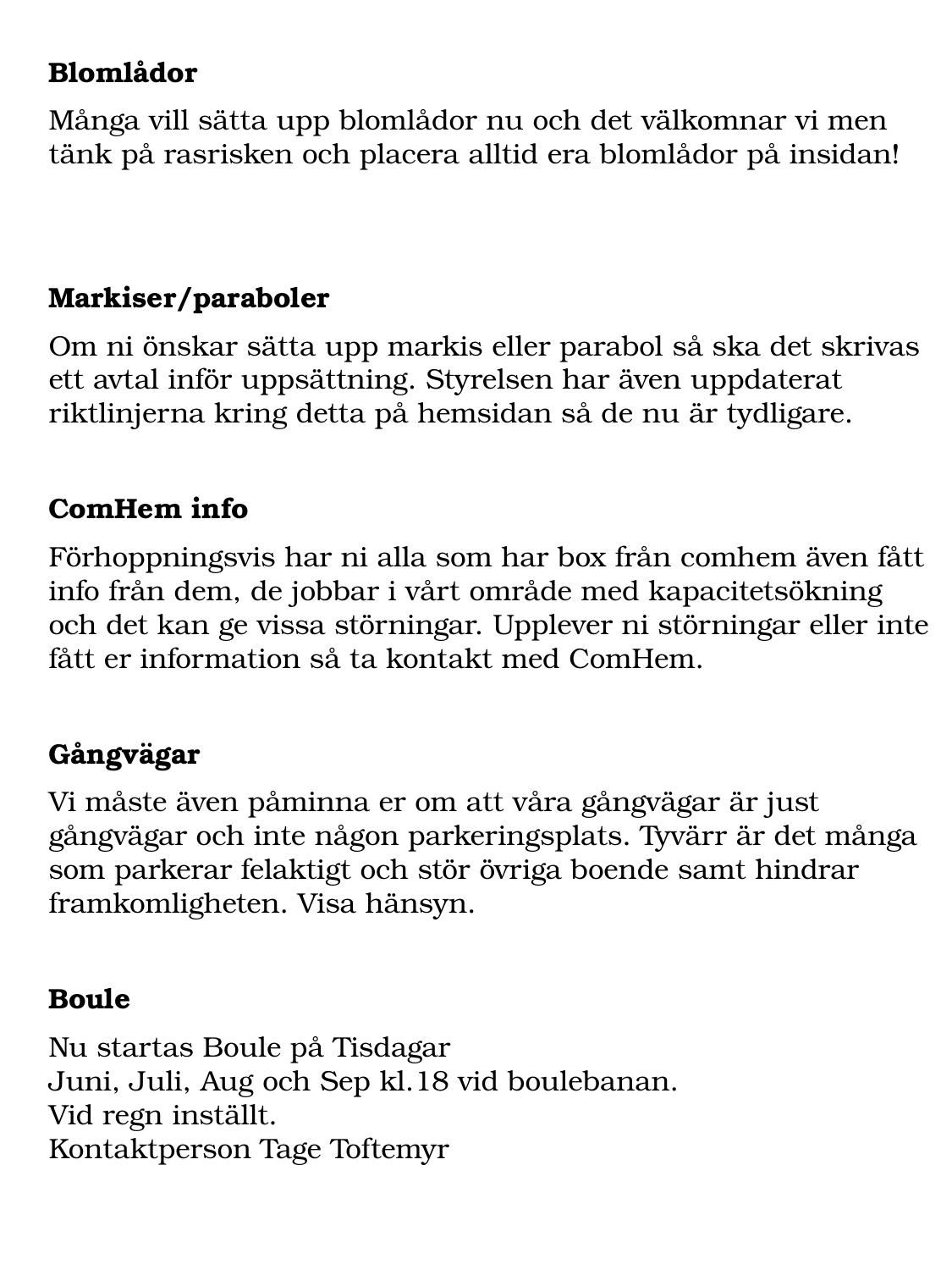

Blomlådor
Många vill sätta upp blomlådor nu och det välkomnar vi men tänk på rasrisken och placera alltid era blomlådor på insidan!

Markiser/paraboler
Om ni önskar sätta upp markis eller parabol så ska det skrivas ett avtal inför uppsättning. Styrelsen har även uppdaterat riktlinjerna kring detta på hemsidan så de nu är tydligare.

ComHem info
Förhoppningsvis har ni alla som har box från comhem även fått info från dem, de jobbar i vårt område med kapacitetsökning och det kan ge vissa störningar. Upplever ni störningar eller inte fått er information så ta kontakt med ComHem.

Gångvägar
Vi måste även påminna er om att våra gångvägar är just gångvägar och inte någon parkeringsplats. Tyvärr är det många som parkerar felaktigt och stör övriga boende samt hindrar framkomligheten. Visa hänsyn.

Boule
Nu startas Boule på Tisdagar
Juni, Juli, Aug och Sep kl.18 vid boulebanan.
Vid regn inställt.
Kontaktperson Tage Toftemyr